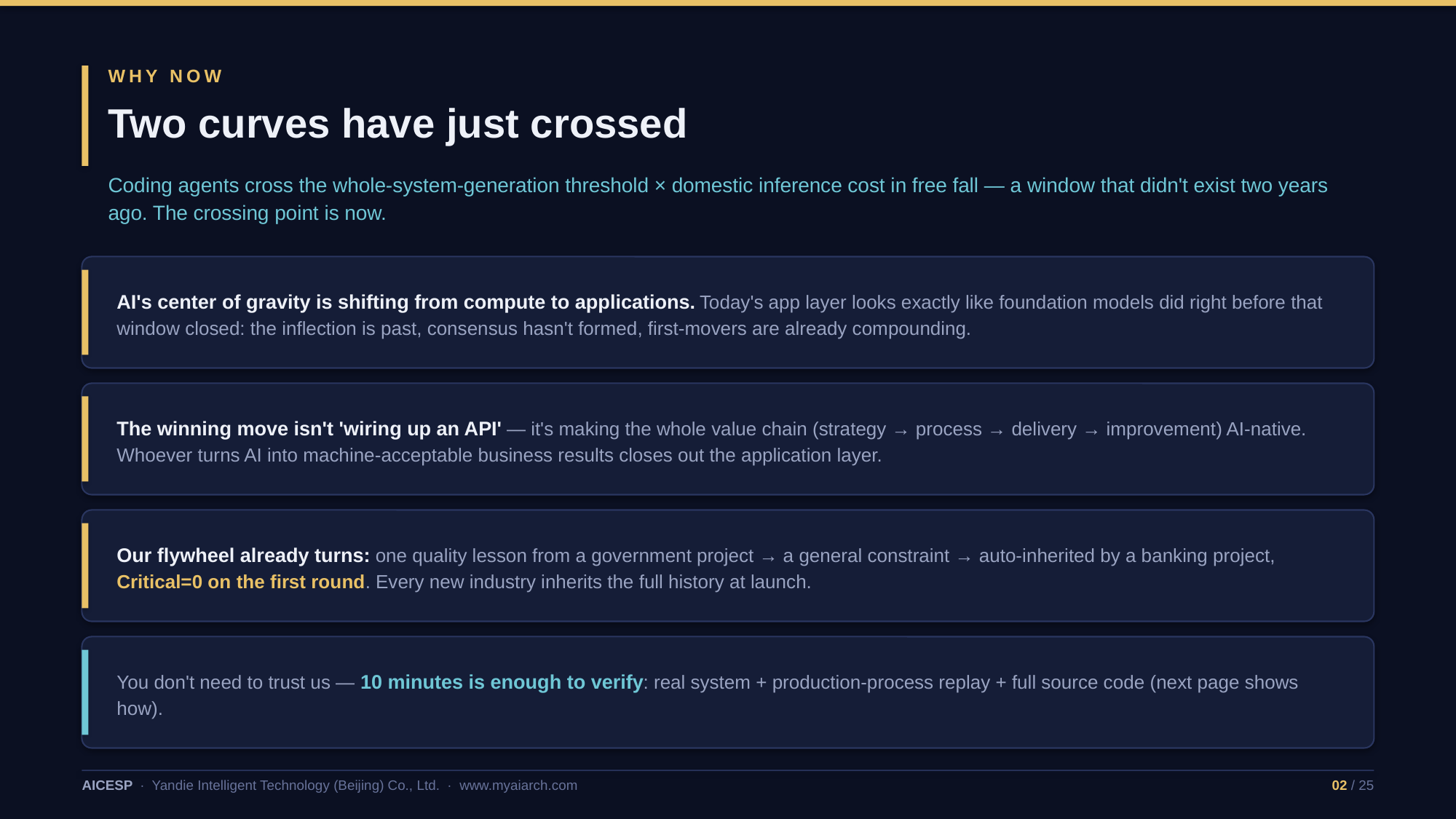

WHY NOW

Two curves have just crossed
Coding agents cross the whole-system-generation threshold × domestic inference cost in free fall — a window that didn't exist two years ago. The crossing point is now.

AI's center of gravity is shifting from compute to applications. Today's app layer looks exactly like foundation models did right before that window closed: the inflection is past, consensus hasn't formed, first-movers are already compounding.

The winning move isn't 'wiring up an API' — it's making the whole value chain (strategy → process → delivery → improvement) AI-native. Whoever turns AI into machine-acceptable business results closes out the application layer.

Our flywheel already turns: one quality lesson from a government project → a general constraint → auto-inherited by a banking project, Critical=0 on the first round. Every new industry inherits the full history at launch.

You don't need to trust us — 10 minutes is enough to verify: real system + production-process replay + full source code (next page shows how).

AICESP  ·  Yandie Intelligent Technology (Beijing) Co., Ltd.  ·  www.myaiarch.com
02 / 25